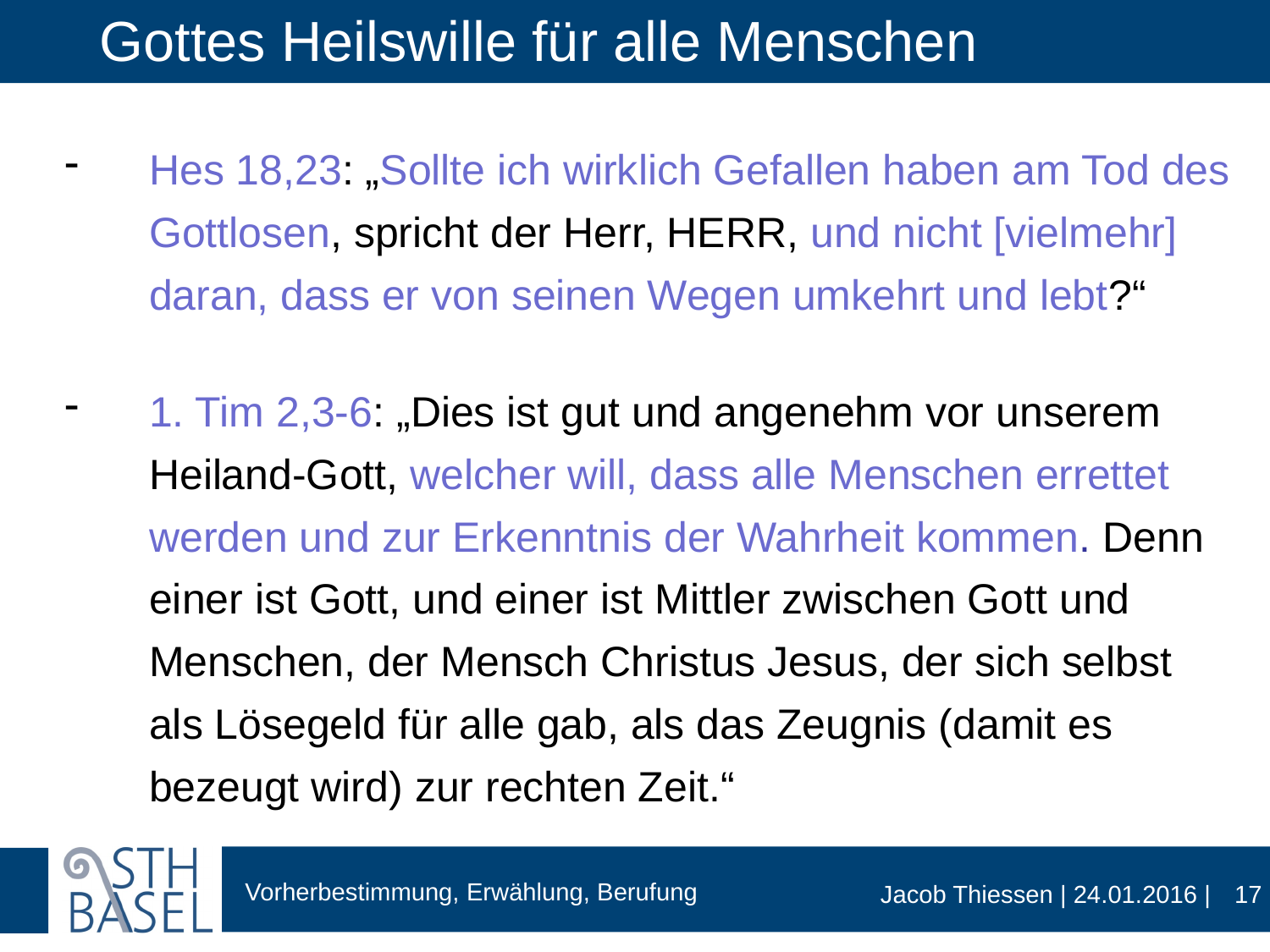

# Gottes Heilswille für alle Menschen
Hes 18,23: „Sollte ich wirklich Gefallen haben am Tod des Gottlosen, spricht der Herr, HERR, und nicht [vielmehr] daran, dass er von seinen Wegen umkehrt und lebt?“
1. Tim 2,3-6: „Dies ist gut und angenehm vor unserem Heiland-Gott, welcher will, dass alle Menschen errettet werden und zur Erkenntnis der Wahrheit kommen. Denn einer ist Gott, und einer ist Mittler zwischen Gott und Menschen, der Mensch Christus Jesus, der sich selbst als Lösegeld für alle gab, als das Zeugnis (damit es bezeugt wird) zur rechten Zeit.“
17